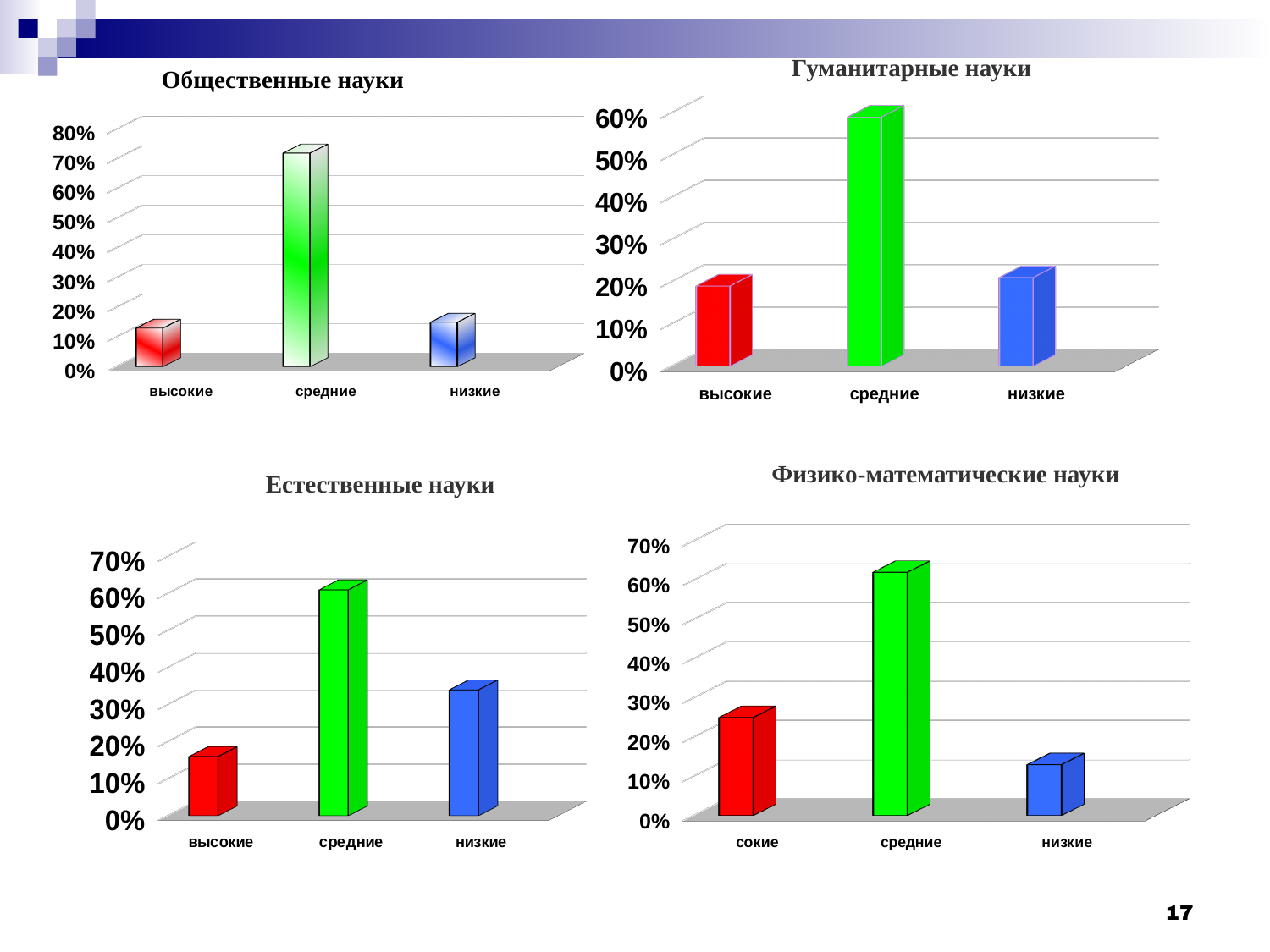

Гуманитарные науки

Общественные науки

[unsupported chart]

[unsupported chart]

Физико-математические науки

Естественные науки

[unsupported chart]

[unsupported chart]

17